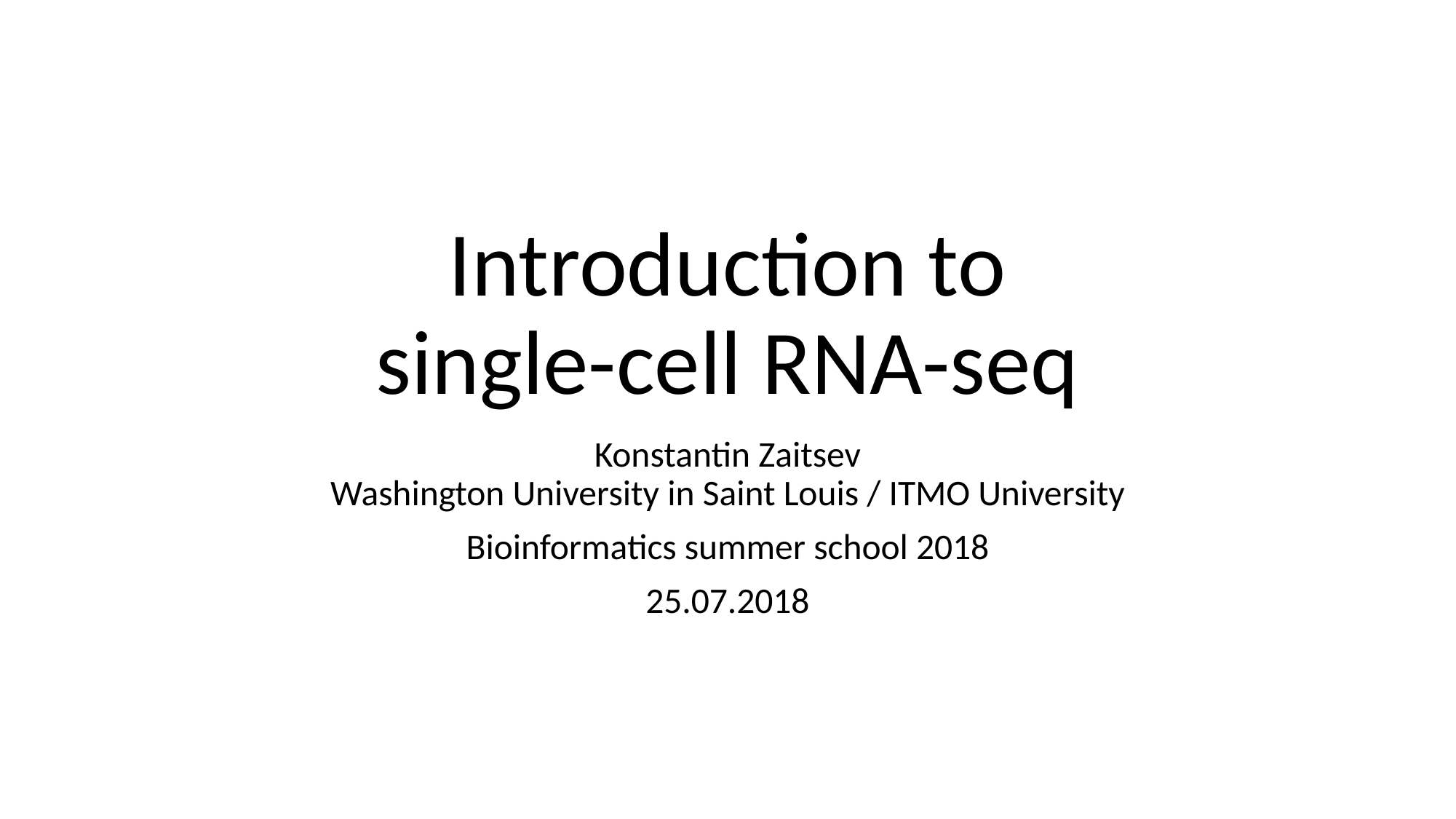

# Introduction to single-cell RNA-seq
Konstantin Zaitsev
Washington University in Saint Louis / ITMO University
Bioinformatics summer school 2018
25.07.2018